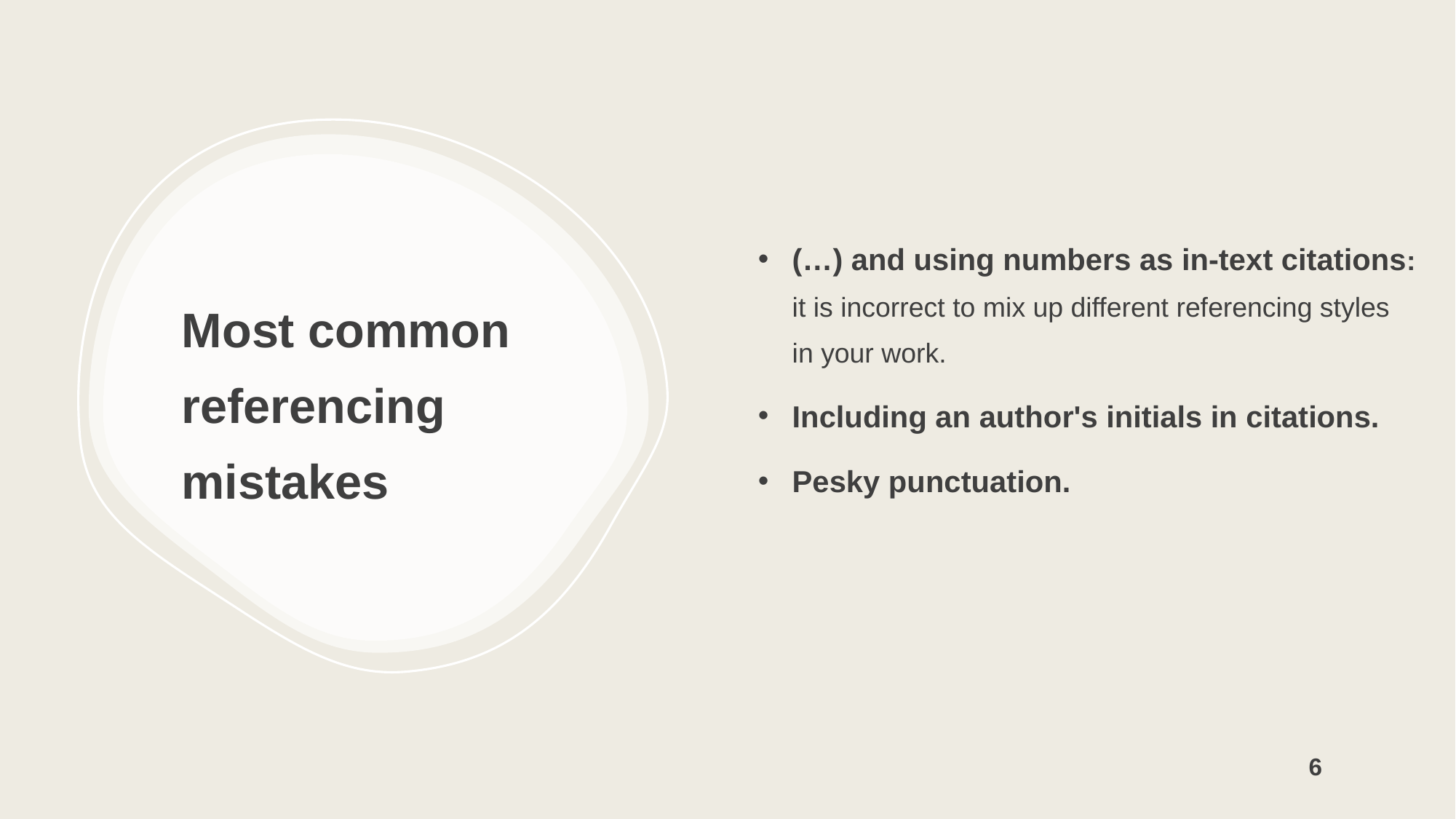

(…) and using numbers as in-text citations: it is incorrect to mix up different referencing styles in your work.
Including an author's initials in citations.
Pesky punctuation.

# Most common referencing mistakes
6